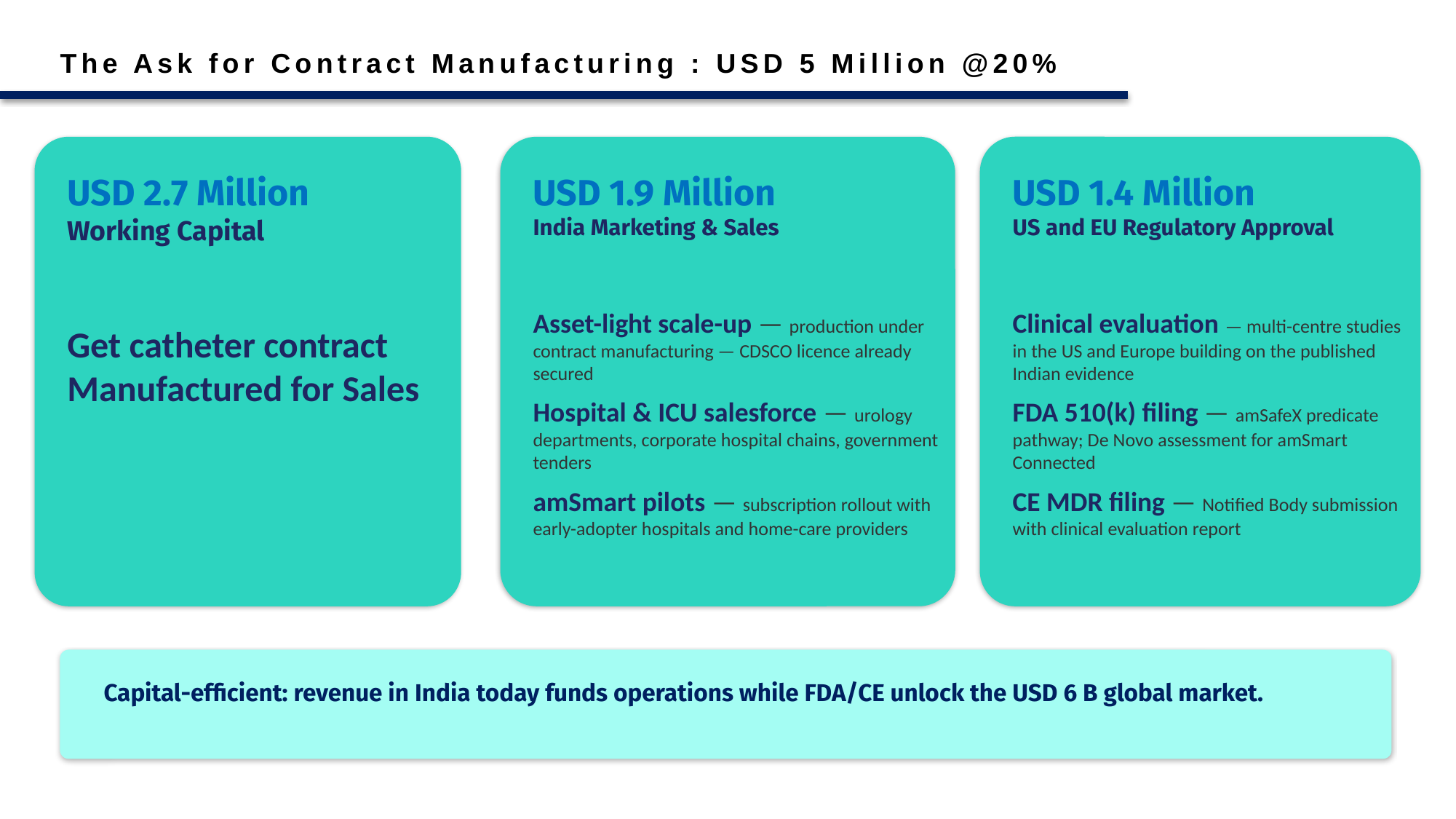

The Ask for Contract Manufacturing : USD 5 Million @20%

USD 1.4 Million
US and EU Regulatory Approval
Clinical evaluation — multi-centre studies in the US and Europe building on the published Indian evidence
FDA 510(k) filing — amSafeX predicate pathway; De Novo assessment for amSmart Connected
CE MDR filing — Notified Body submission with clinical evaluation report
USD 2.7 Million
Working Capital
USD 1.9 Million
India Marketing & Sales
Asset-light scale-up — production under contract manufacturing — CDSCO licence already secured
Hospital & ICU salesforce — urology departments, corporate hospital chains, government tenders
amSmart pilots — subscription rollout with early-adopter hospitals and home-care providers
Get catheter contract Manufactured for Sales

Capital-efficient: revenue in India today funds operations while FDA/CE unlock the USD 6 B global market.